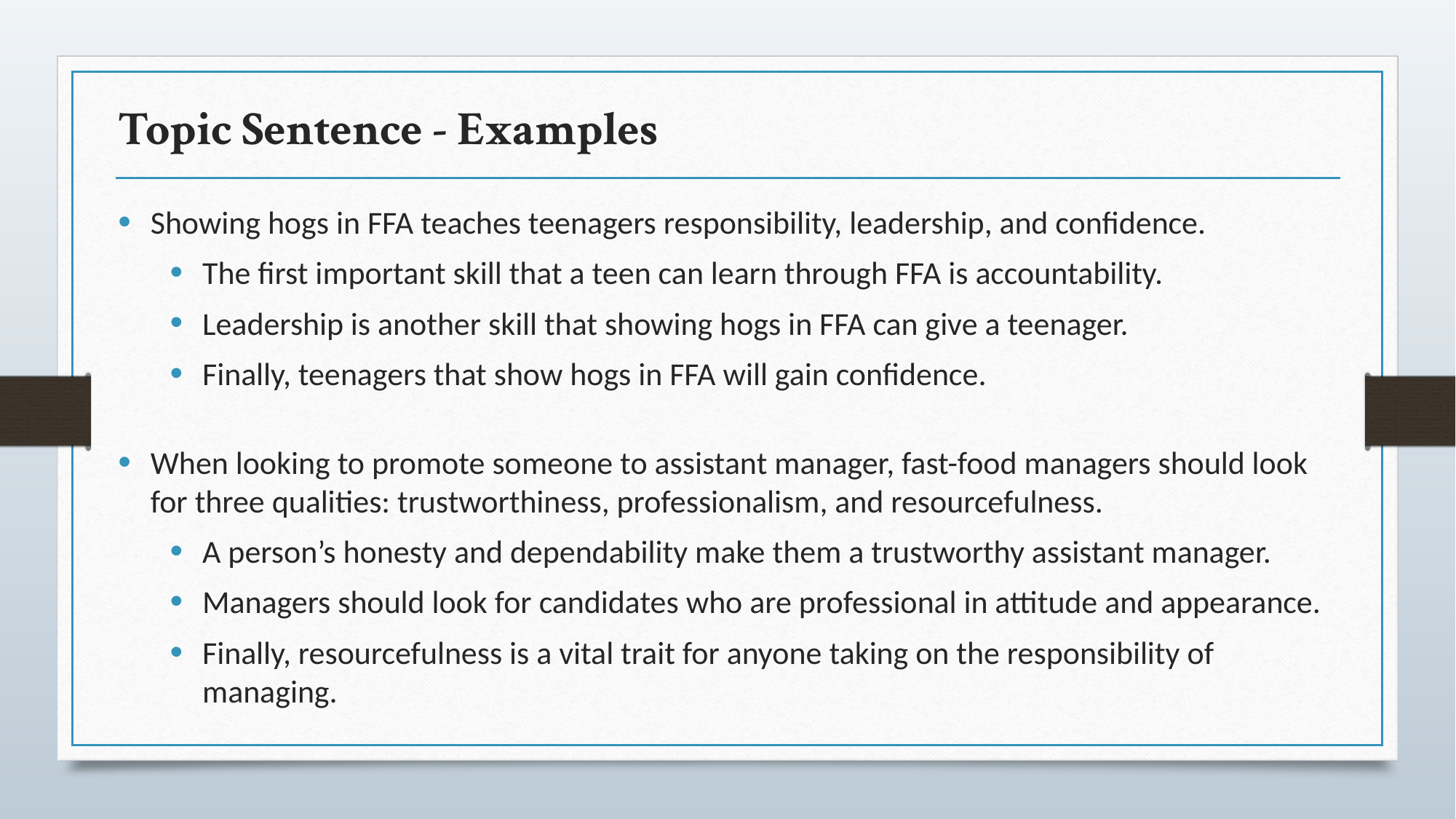

# Topic Sentence - Examples
Showing hogs in FFA teaches teenagers responsibility, leadership, and confidence.
The first important skill that a teen can learn through FFA is accountability.
Leadership is another skill that showing hogs in FFA can give a teenager.
Finally, teenagers that show hogs in FFA will gain confidence.
When looking to promote someone to assistant manager, fast-food managers should look for three qualities: trustworthiness, professionalism, and resourcefulness.
A person’s honesty and dependability make them a trustworthy assistant manager.
Managers should look for candidates who are professional in attitude and appearance.
Finally, resourcefulness is a vital trait for anyone taking on the responsibility of managing.